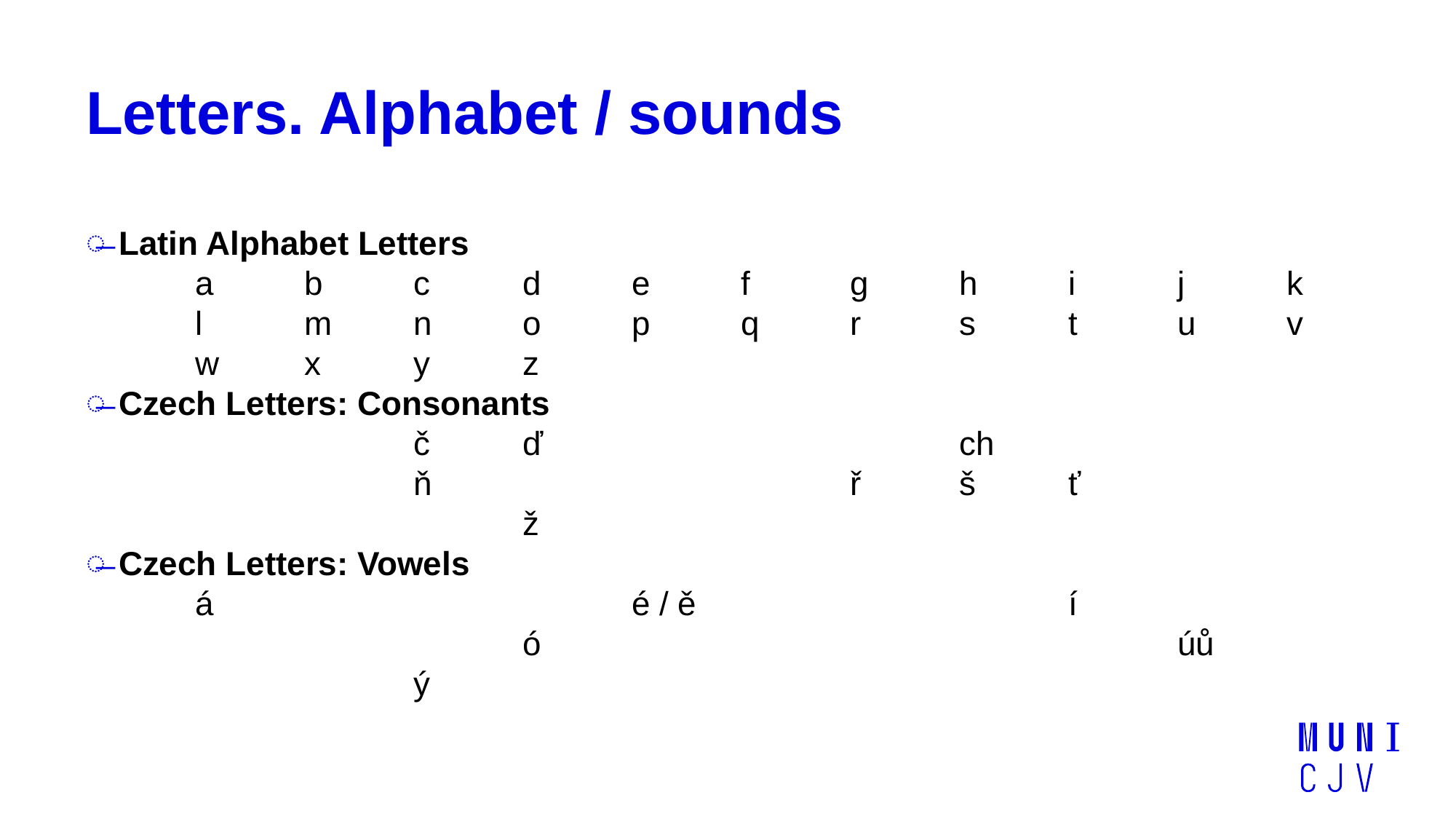

# Letters. Alphabet / sounds
Latin Alphabet Letters
	a 	b 	c 	d 	e 	f 	g 	h 	i 	j 	k 	l 	m 	n 	o 	p 	q 	r 	s 	t 	u 	v 	w 	x 	y 	z
Czech Letters: Consonants
			č 	ď 				ch 						ň 				ř 	š 	ť 						ž
Czech Letters: Vowels
	á 				é / ě 				í 						ó 						úů 				ý